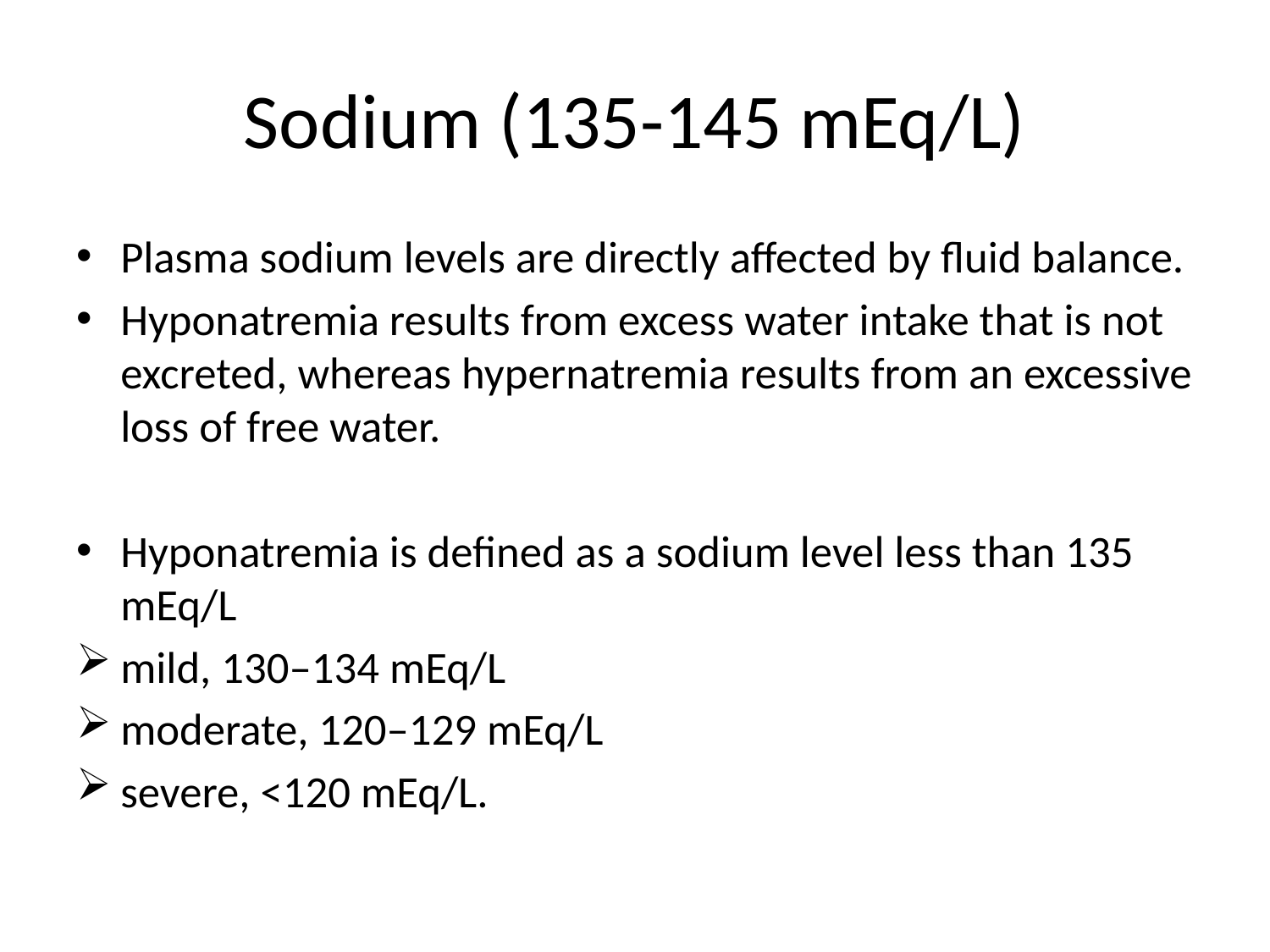

# Sodium (135-145 mEq/L)
Plasma sodium levels are directly affected by fluid balance.
Hyponatremia results from excess water intake that is not excreted, whereas hypernatremia results from an excessive loss of free water.

Hyponatremia is defined as a sodium level less than 135 mEq/L
mild, 130–134 mEq/L
moderate, 120–129 mEq/L
severe, <120 mEq/L.